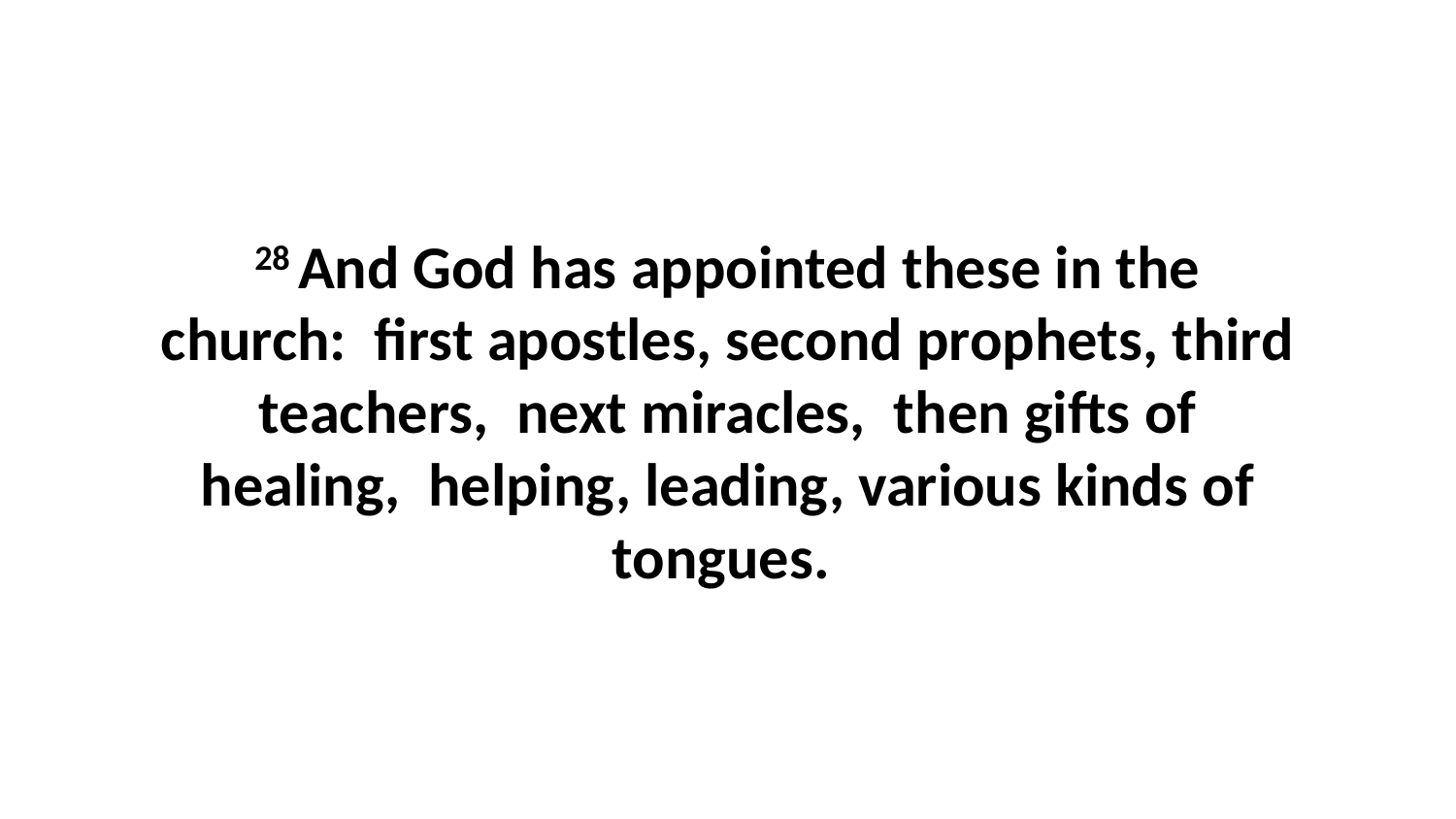

28 And God has appointed these in the church:  first apostles, second prophets, third teachers,  next miracles,  then gifts of healing,  helping, leading, various kinds of tongues.